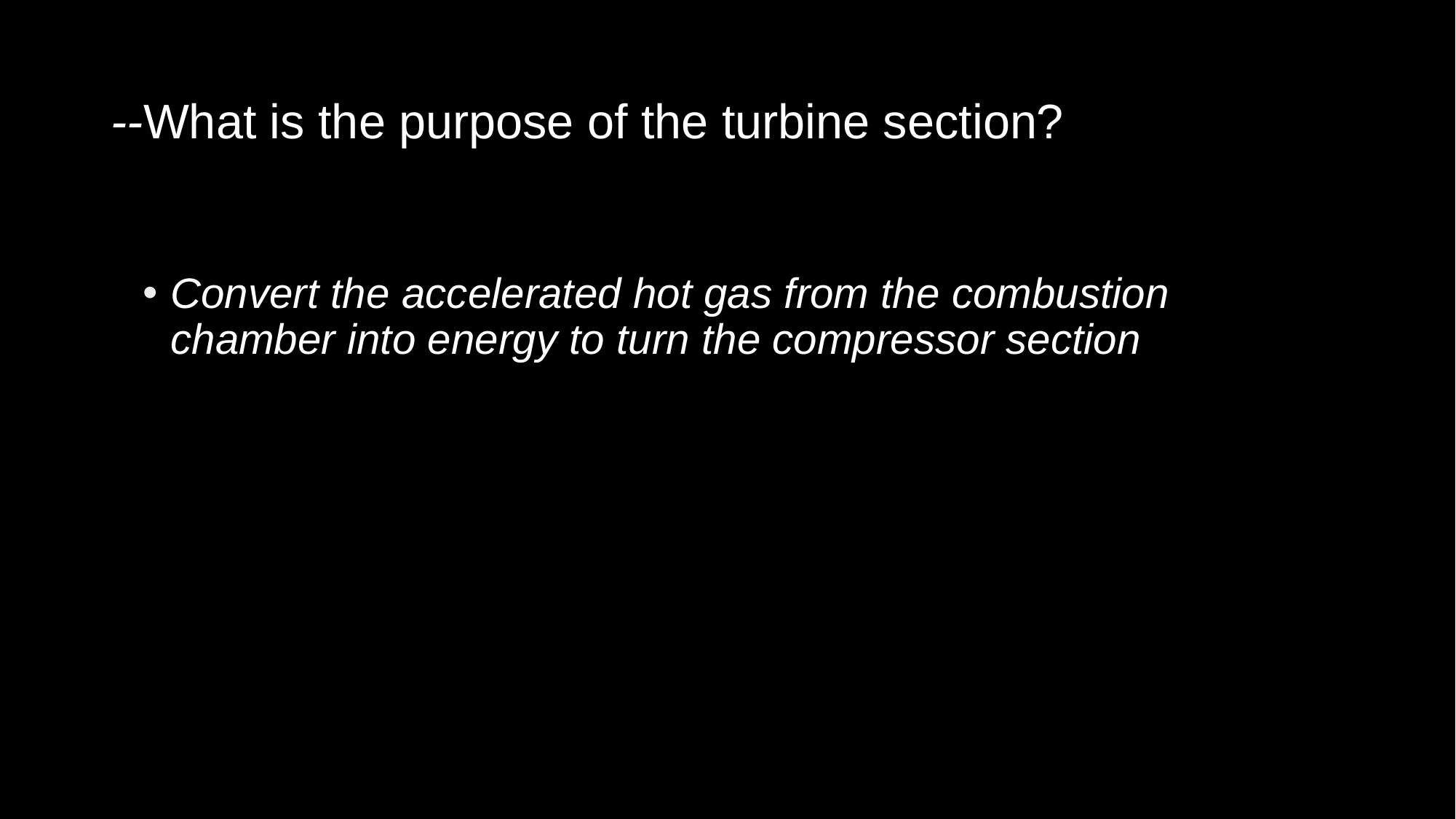

# --What is the purpose of the turbine section?
Convert the accelerated hot gas from the combustion chamber into energy to turn the compressor section